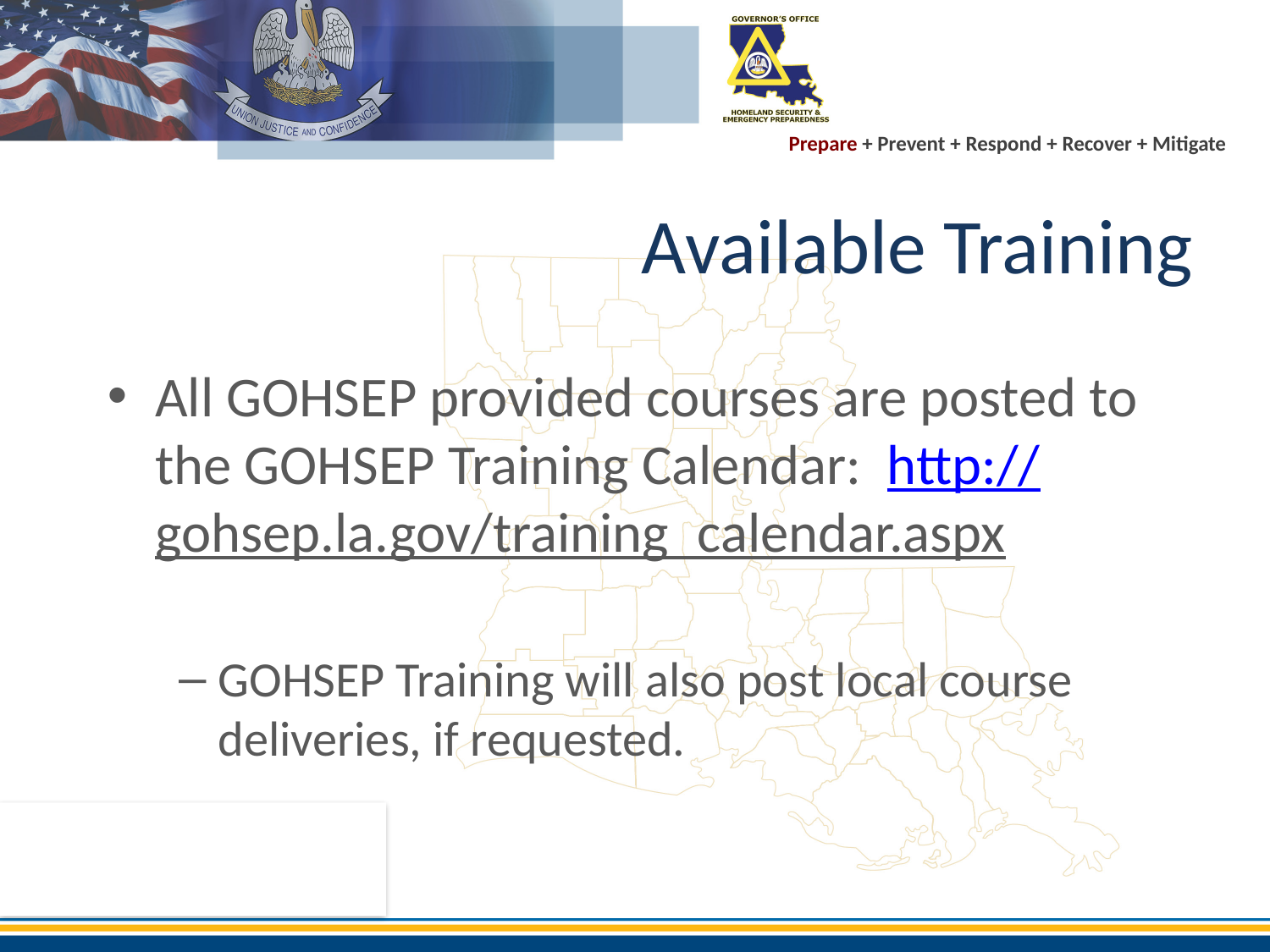

# Available Training
All GOHSEP provided courses are posted to the GOHSEP Training Calendar:  http://gohsep.la.gov/training_calendar.aspx

GOHSEP Training will also post local course deliveries, if requested.